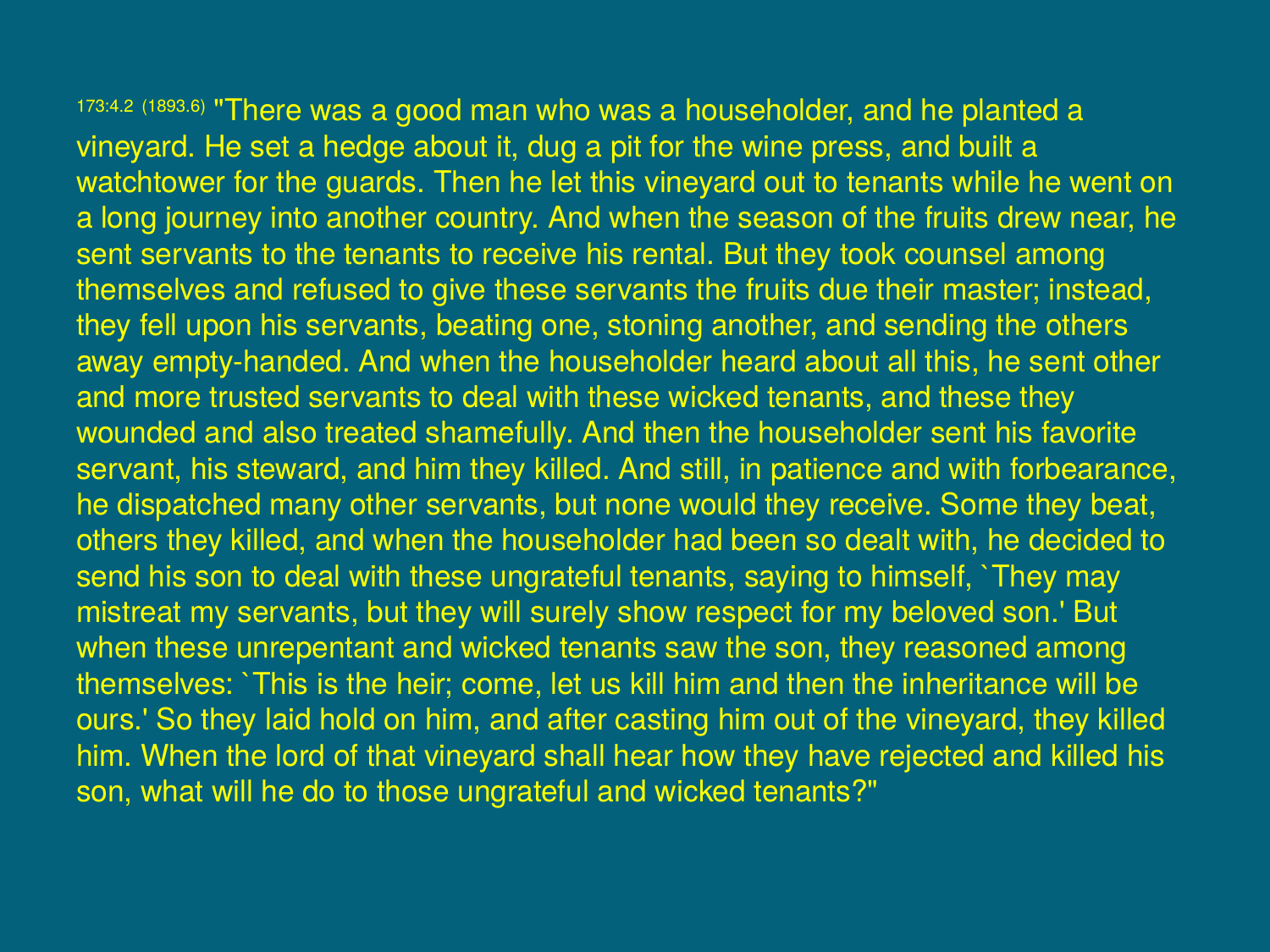

173:4.2 (1893.6) "There was a good man who was a householder, and he planted a vineyard. He set a hedge about it, dug a pit for the wine press, and built a watchtower for the guards. Then he let this vineyard out to tenants while he went on a long journey into another country. And when the season of the fruits drew near, he sent servants to the tenants to receive his rental. But they took counsel among themselves and refused to give these servants the fruits due their master; instead, they fell upon his servants, beating one, stoning another, and sending the others away empty-handed. And when the householder heard about all this, he sent other and more trusted servants to deal with these wicked tenants, and these they wounded and also treated shamefully. And then the householder sent his favorite servant, his steward, and him they killed. And still, in patience and with forbearance, he dispatched many other servants, but none would they receive. Some they beat, others they killed, and when the householder had been so dealt with, he decided to send his son to deal with these ungrateful tenants, saying to himself, `They may mistreat my servants, but they will surely show respect for my beloved son.' But when these unrepentant and wicked tenants saw the son, they reasoned among themselves: `This is the heir; come, let us kill him and then the inheritance will be ours.' So they laid hold on him, and after casting him out of the vineyard, they killed him. When the lord of that vineyard shall hear how they have rejected and killed his son, what will he do to those ungrateful and wicked tenants?"